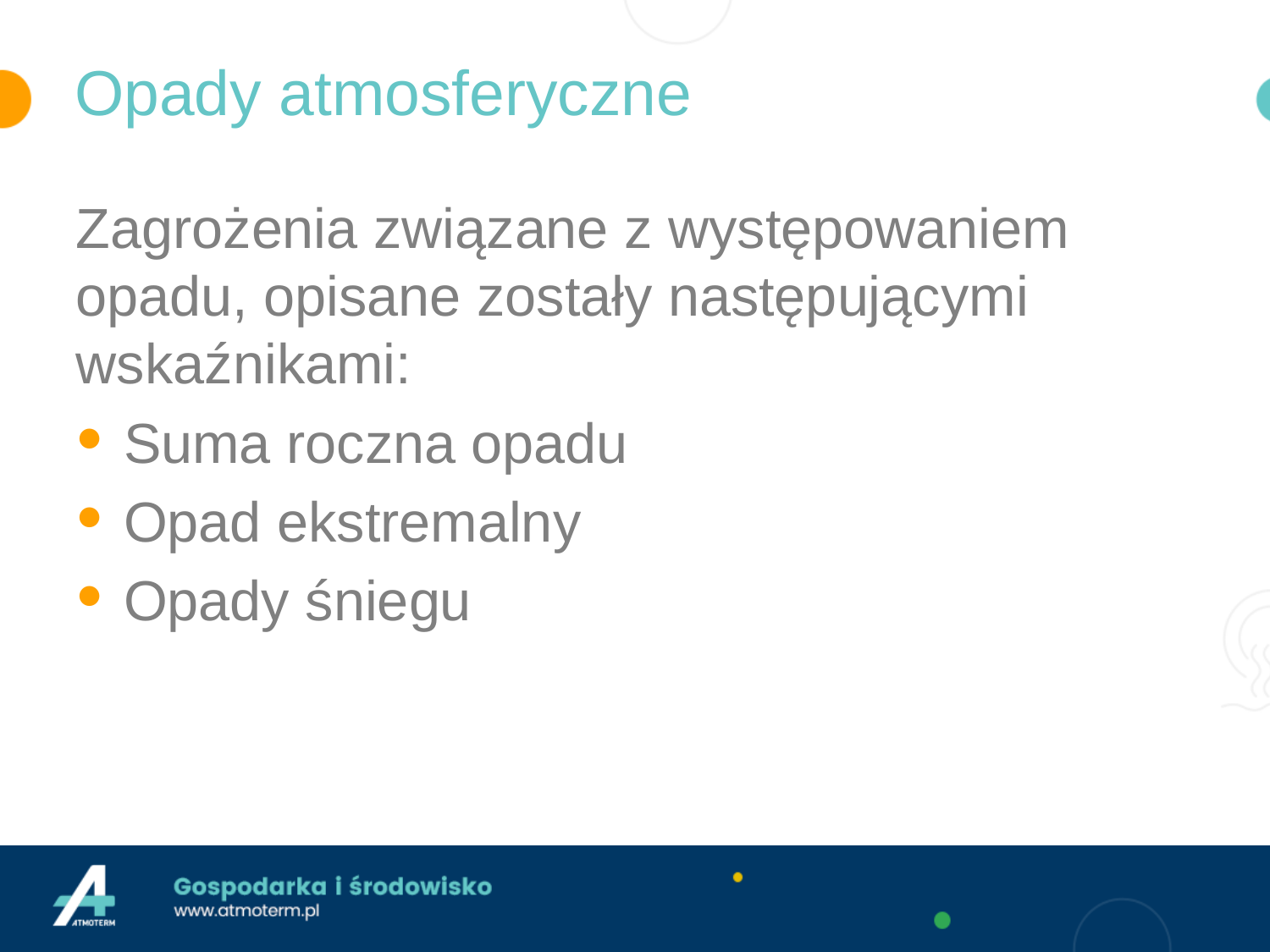

# Opady atmosferyczne
Zagrożenia związane z występowaniem opadu, opisane zostały następującymi wskaźnikami:
Suma roczna opadu
Opad ekstremalny
Opady śniegu